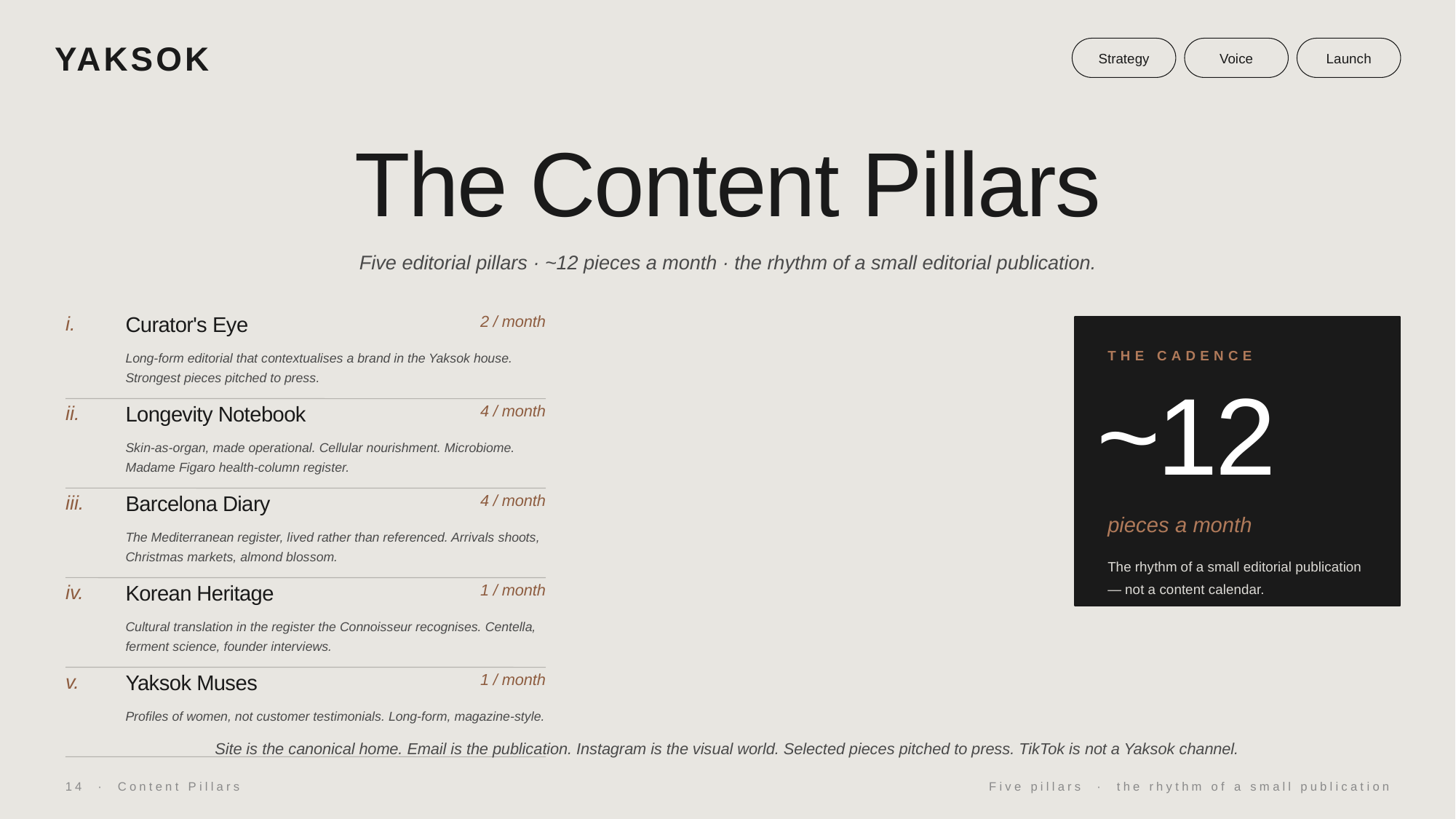

YAKSOK

Strategy

Voice

Launch
The Content Pillars
Five editorial pillars · ~12 pieces a month · the rhythm of a small editorial publication.
i.
Curator's Eye
2 / month

THE CADENCE
Long-form editorial that contextualises a brand in the Yaksok house. Strongest pieces pitched to press.
~12

ii.
Longevity Notebook
4 / month
Skin-as-organ, made operational. Cellular nourishment. Microbiome. Madame Figaro health-column register.

iii.
Barcelona Diary
4 / month
pieces a month
The Mediterranean register, lived rather than referenced. Arrivals shoots, Christmas markets, almond blossom.
The rhythm of a small editorial publication — not a content calendar.

iv.
Korean Heritage
1 / month
Cultural translation in the register the Connoisseur recognises. Centella, ferment science, founder interviews.

v.
Yaksok Muses
1 / month
Profiles of women, not customer testimonials. Long-form, magazine-style.
Site is the canonical home. Email is the publication. Instagram is the visual world. Selected pieces pitched to press. TikTok is not a Yaksok channel.

14  ·  Content Pillars
Five pillars  ·  the rhythm of a small publication